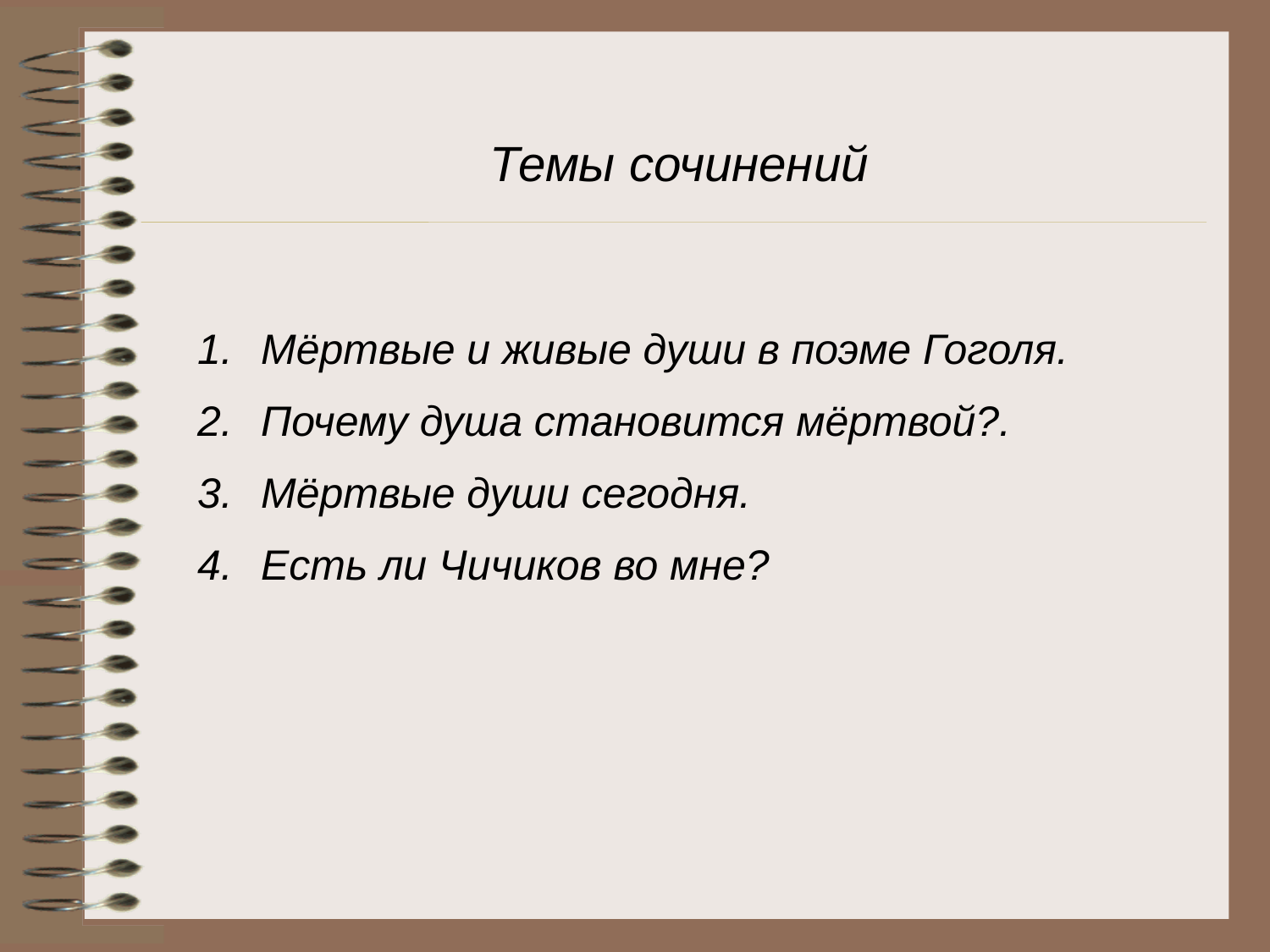

Темы сочинений
Мёртвые и живые души в поэме Гоголя.
Почему душа становится мёртвой?.
Мёртвые души сегодня.
Есть ли Чичиков во мне?